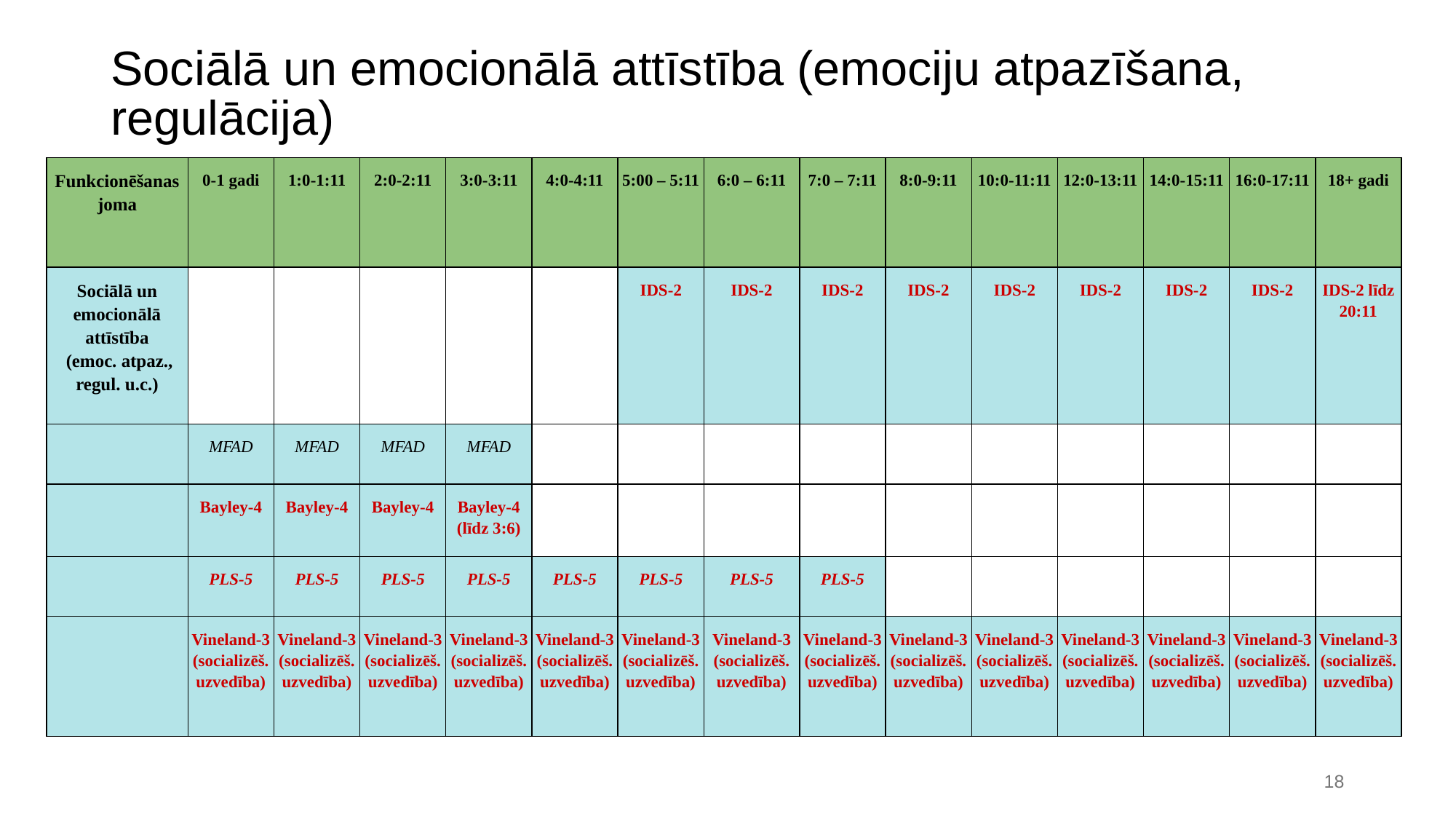

# Sociālā un emocionālā attīstība (emociju atpazīšana, regulācija)
| Funkcionēšanas joma | 0-1 gadi | 1:0-1:11 | 2:0-2:11 | 3:0-3:11 | 4:0-4:11 | 5:00 – 5:11 | 6:0 – 6:11 | 7:0 – 7:11 | 8:0-9:11 | 10:0-11:11 | 12:0-13:11 | 14:0-15:11 | 16:0-17:11 | 18+ gadi |
| --- | --- | --- | --- | --- | --- | --- | --- | --- | --- | --- | --- | --- | --- | --- |
| Sociālā un emocionālā attīstība (emoc. atpaz., regul. u.c.) |  |  |  |  |  | IDS-2 | IDS-2 | IDS-2 | IDS-2 | IDS-2 | IDS-2 | IDS-2 | IDS-2 | IDS-2 līdz 20:11 |
|  | MFAD | MFAD | MFAD | MFAD |  |  |  |  |  |  |  |  |  |  |
|  | Bayley-4 | Bayley-4 | Bayley-4 | Bayley-4 (līdz 3:6) |  |  |  |  |  |  |  |  |  |  |
|  | PLS-5 | PLS-5 | PLS-5 | PLS-5 | PLS-5 | PLS-5 | PLS-5 | PLS-5 |  |  |  |  |  |  |
|  | Vineland-3 (socializēš. uzvedība) | Vineland-3 (socializēš. uzvedība) | Vineland-3 (socializēš. uzvedība) | Vineland-3 (socializēš. uzvedība) | Vineland-3 (socializēš. uzvedība) | Vineland-3 (socializēš. uzvedība) | Vineland-3 (socializēš. uzvedība) | Vineland-3 (socializēš. uzvedība) | Vineland-3 (socializēš. uzvedība) | Vineland-3 (socializēš. uzvedība) | Vineland-3 (socializēš. uzvedība) | Vineland-3 (socializēš. uzvedība) | Vineland-3 (socializēš. uzvedība) | Vineland-3 (socializēš. uzvedība) |
18